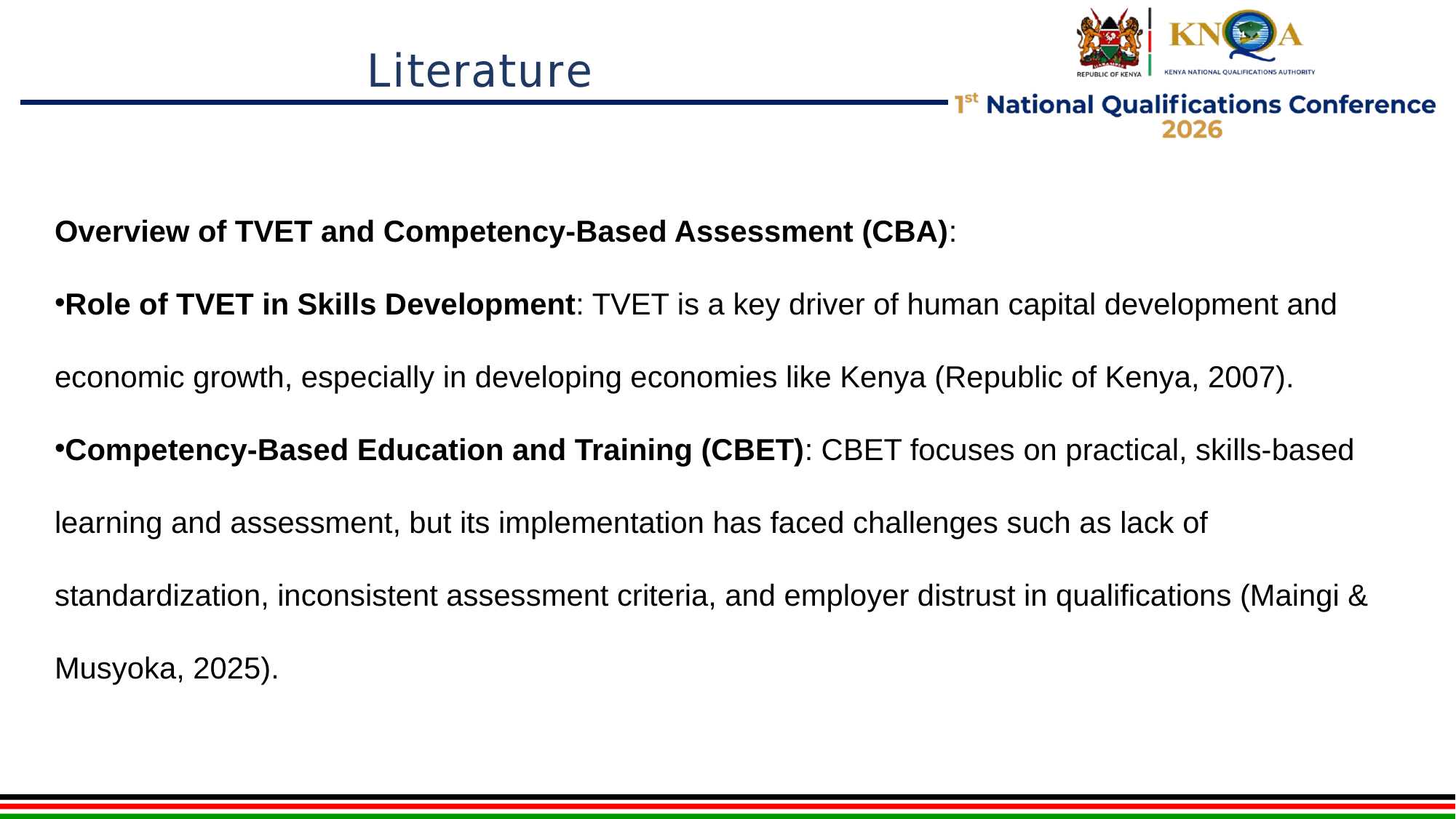

# Literature
Overview of TVET and Competency-Based Assessment (CBA):
Role of TVET in Skills Development: TVET is a key driver of human capital development and economic growth, especially in developing economies like Kenya (Republic of Kenya, 2007).
Competency-Based Education and Training (CBET): CBET focuses on practical, skills-based learning and assessment, but its implementation has faced challenges such as lack of standardization, inconsistent assessment criteria, and employer distrust in qualifications (Maingi & Musyoka, 2025).